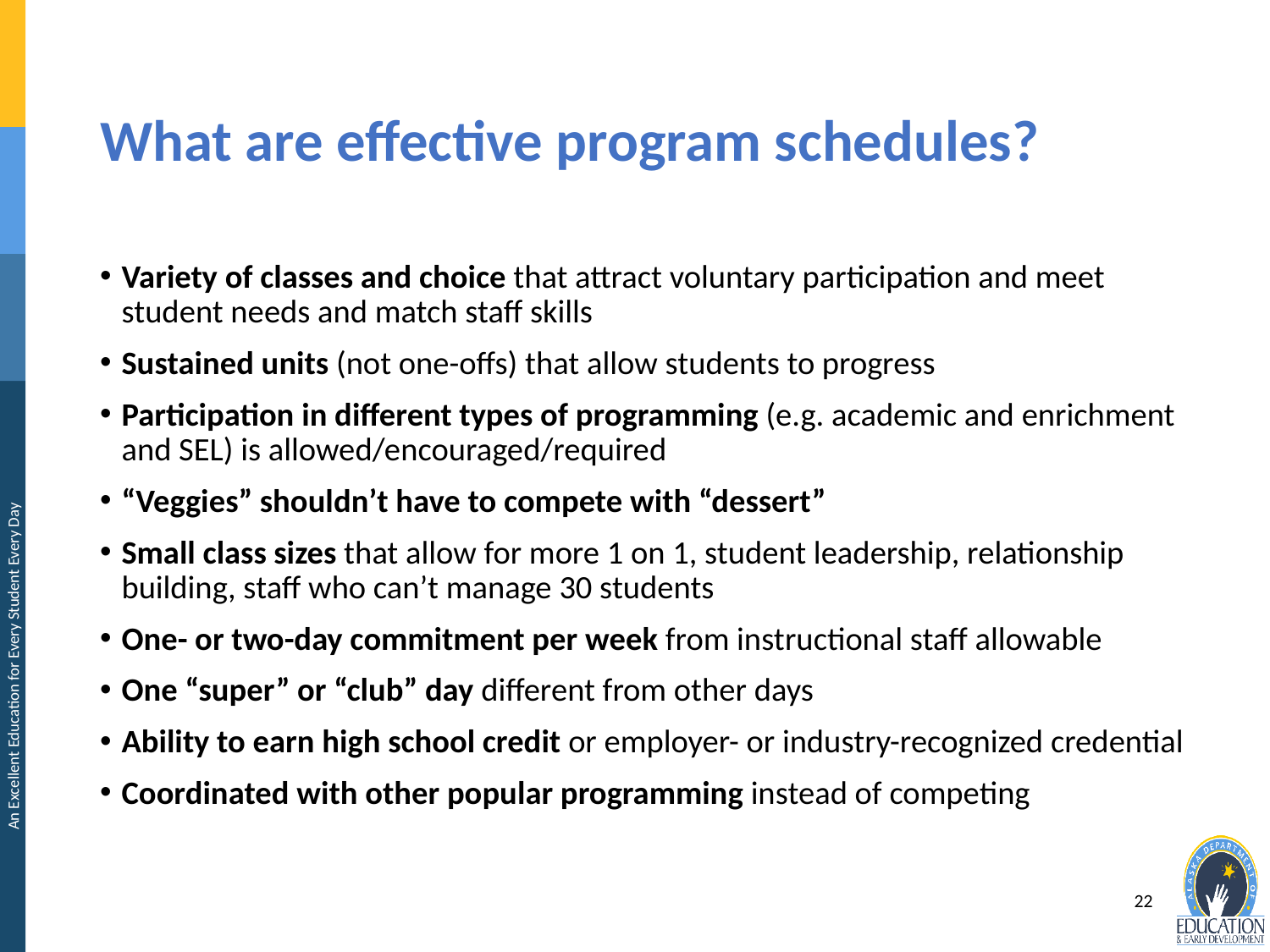

# What are effective program schedules?
Variety of classes and choice that attract voluntary participation and meet student needs and match staff skills
Sustained units (not one-offs) that allow students to progress
Participation in different types of programming (e.g. academic and enrichment and SEL) is allowed/encouraged/required
“Veggies” shouldn’t have to compete with “dessert”
Small class sizes that allow for more 1 on 1, student leadership, relationship building, staff who can’t manage 30 students
One- or two-day commitment per week from instructional staff allowable
One “super” or “club” day different from other days
Ability to earn high school credit or employer- or industry-recognized credential
Coordinated with other popular programming instead of competing